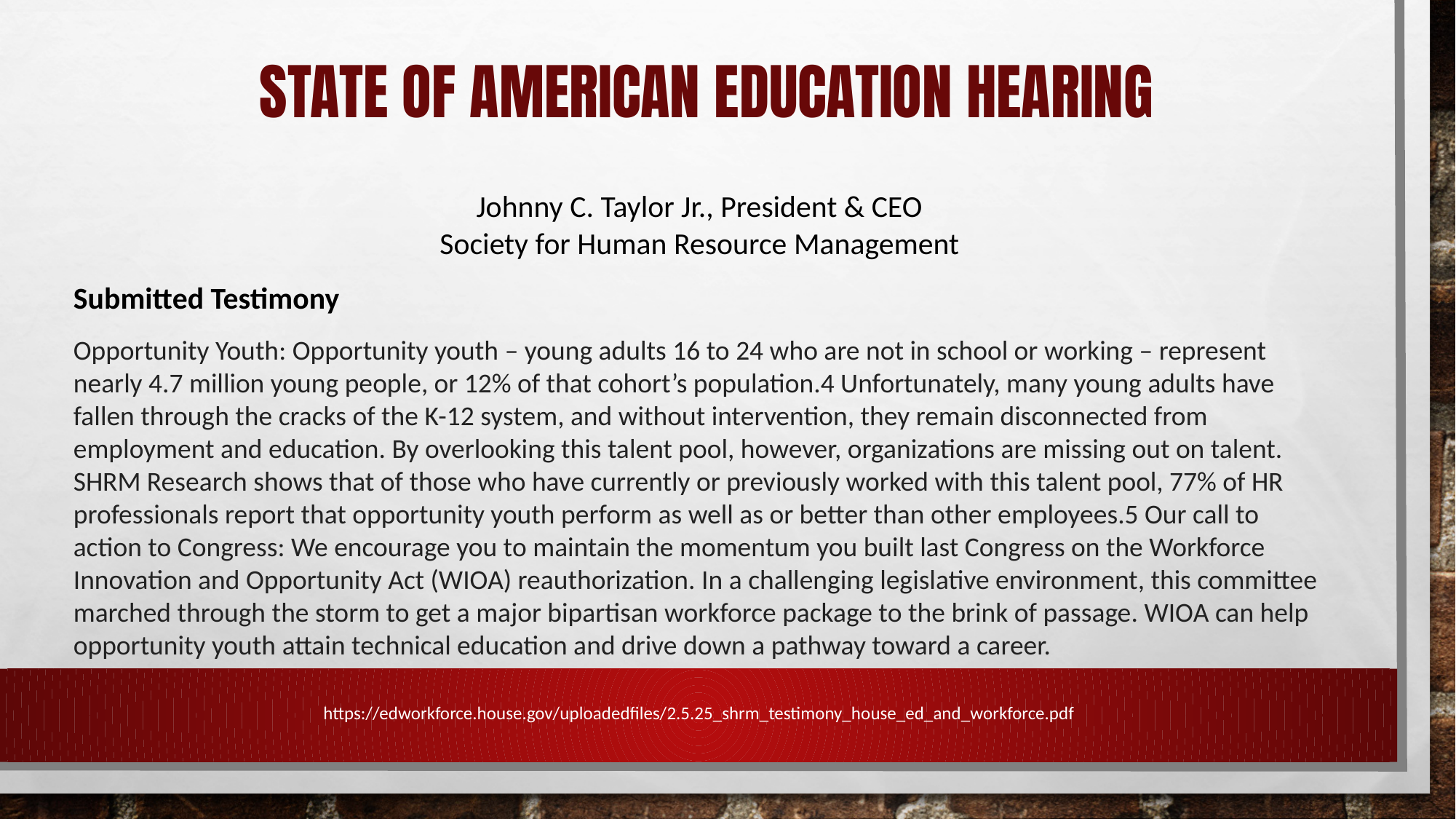

# State of American Education Hearing
Johnny C. Taylor Jr., President & CEO
Society for Human Resource Management

Submitted Testimony

Opportunity Youth: Opportunity youth – young adults 16 to 24 who are not in school or working – represent nearly 4.7 million young people, or 12% of that cohort’s population.4 Unfortunately, many young adults have fallen through the cracks of the K-12 system, and without intervention, they remain disconnected from employment and education. By overlooking this talent pool, however, organizations are missing out on talent. SHRM Research shows that of those who have currently or previously worked with this talent pool, 77% of HR professionals report that opportunity youth perform as well as or better than other employees.5 Our call to action to Congress: We encourage you to maintain the momentum you built last Congress on the Workforce
Innovation and Opportunity Act (WIOA) reauthorization. In a challenging legislative environment, this committee marched through the storm to get a major bipartisan workforce package to the brink of passage. WIOA can help opportunity youth attain technical education and drive down a pathway toward a career.
https://edworkforce.house.gov/uploadedfiles/2.5.25_shrm_testimony_house_ed_and_workforce.pdf